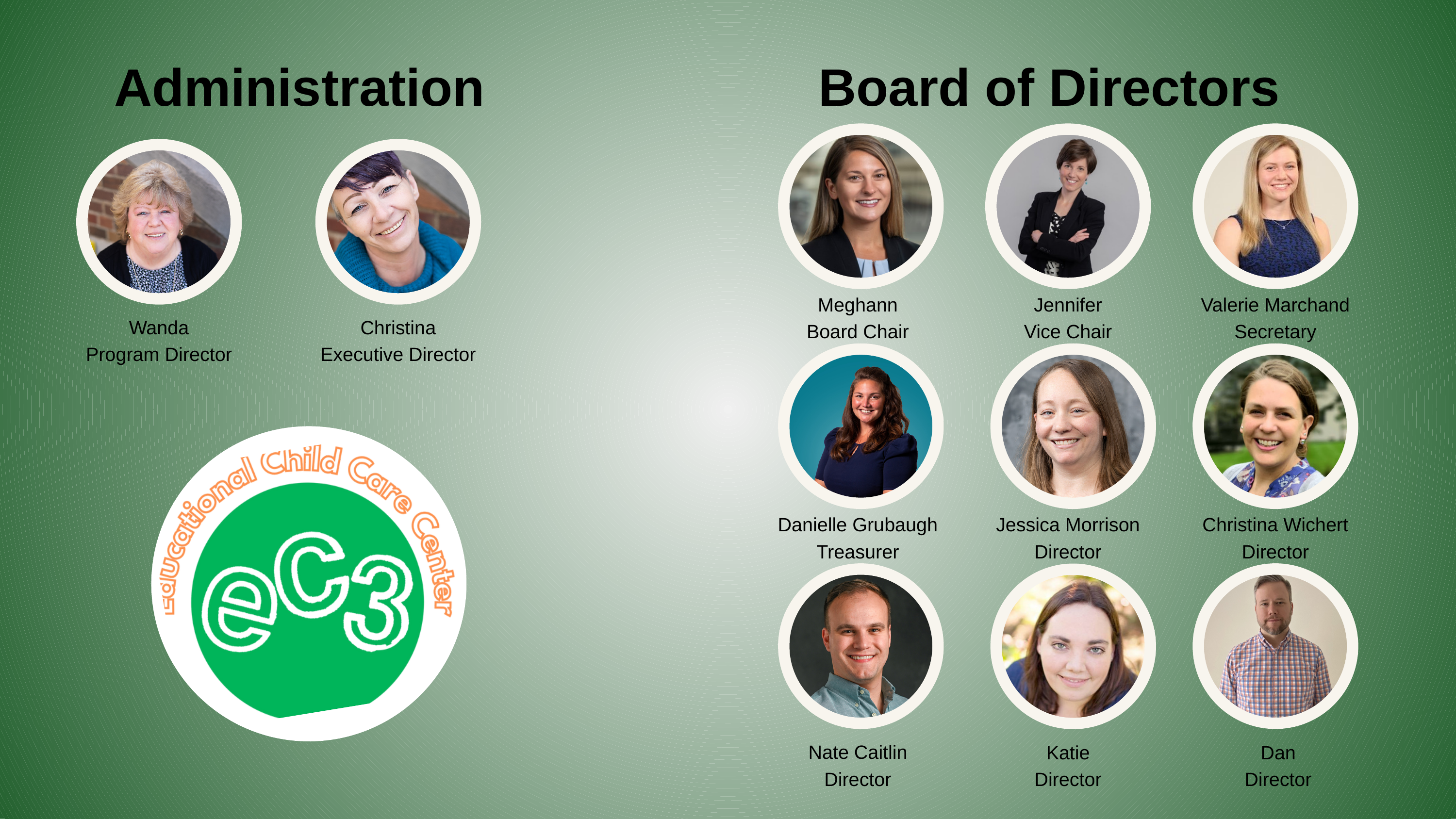

Administration
Board of Directors

Meghann
Board Chair
Jennifer
Vice Chair
Valerie Marchand
Secretary
Wanda
Program Director
Christina
Executive Director

Danielle Grubaugh
Treasurer
Jessica Morrison
Director
Christina Wichert
Director

Nate Caitlin
Director
Katie
Director
Dan
Director